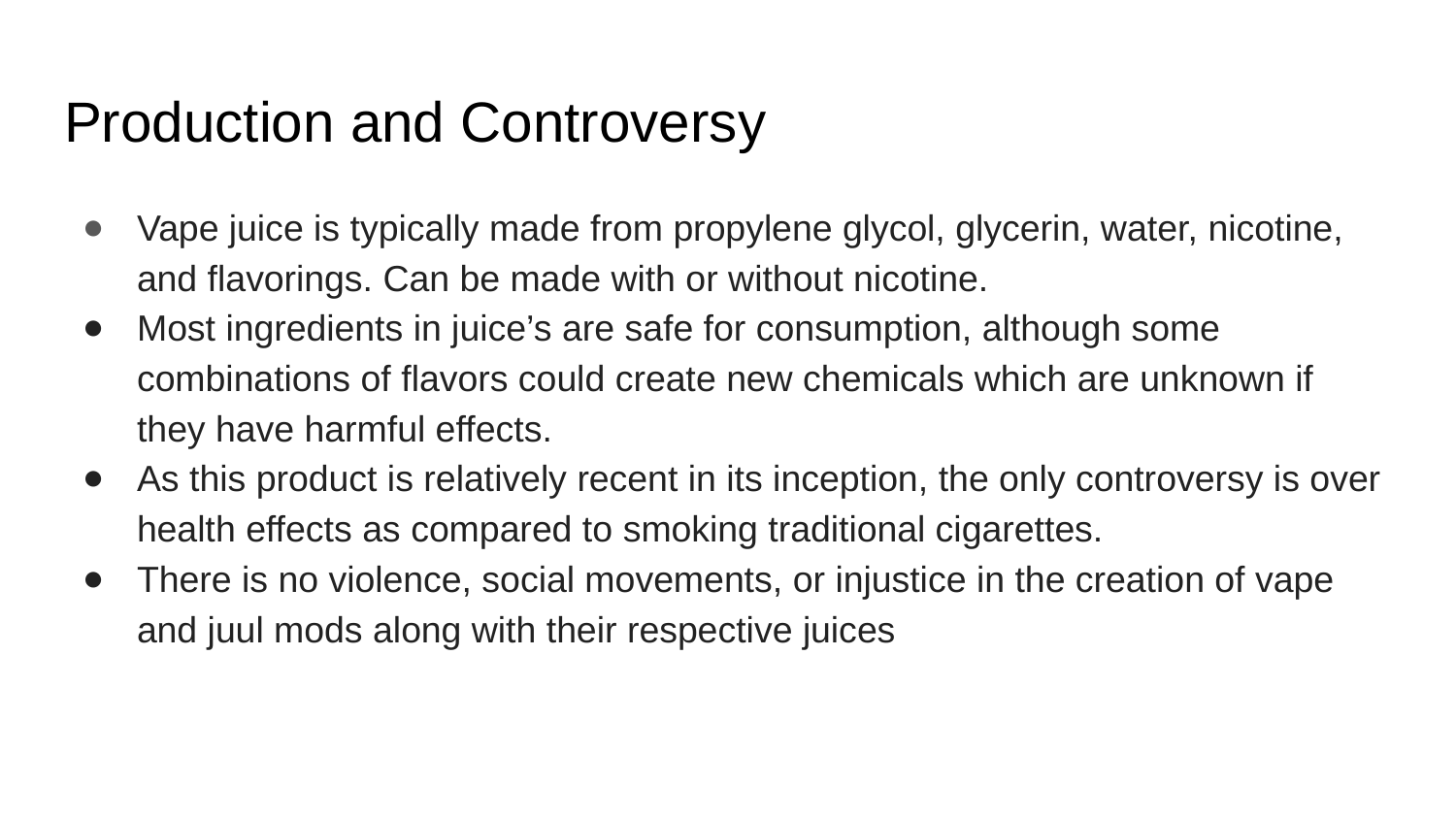

# Production and Controversy
Vape juice is typically made from propylene glycol, glycerin, water, nicotine, and flavorings. Can be made with or without nicotine.
Most ingredients in juice’s are safe for consumption, although some combinations of flavors could create new chemicals which are unknown if they have harmful effects.
As this product is relatively recent in its inception, the only controversy is over health effects as compared to smoking traditional cigarettes.
There is no violence, social movements, or injustice in the creation of vape and juul mods along with their respective juices